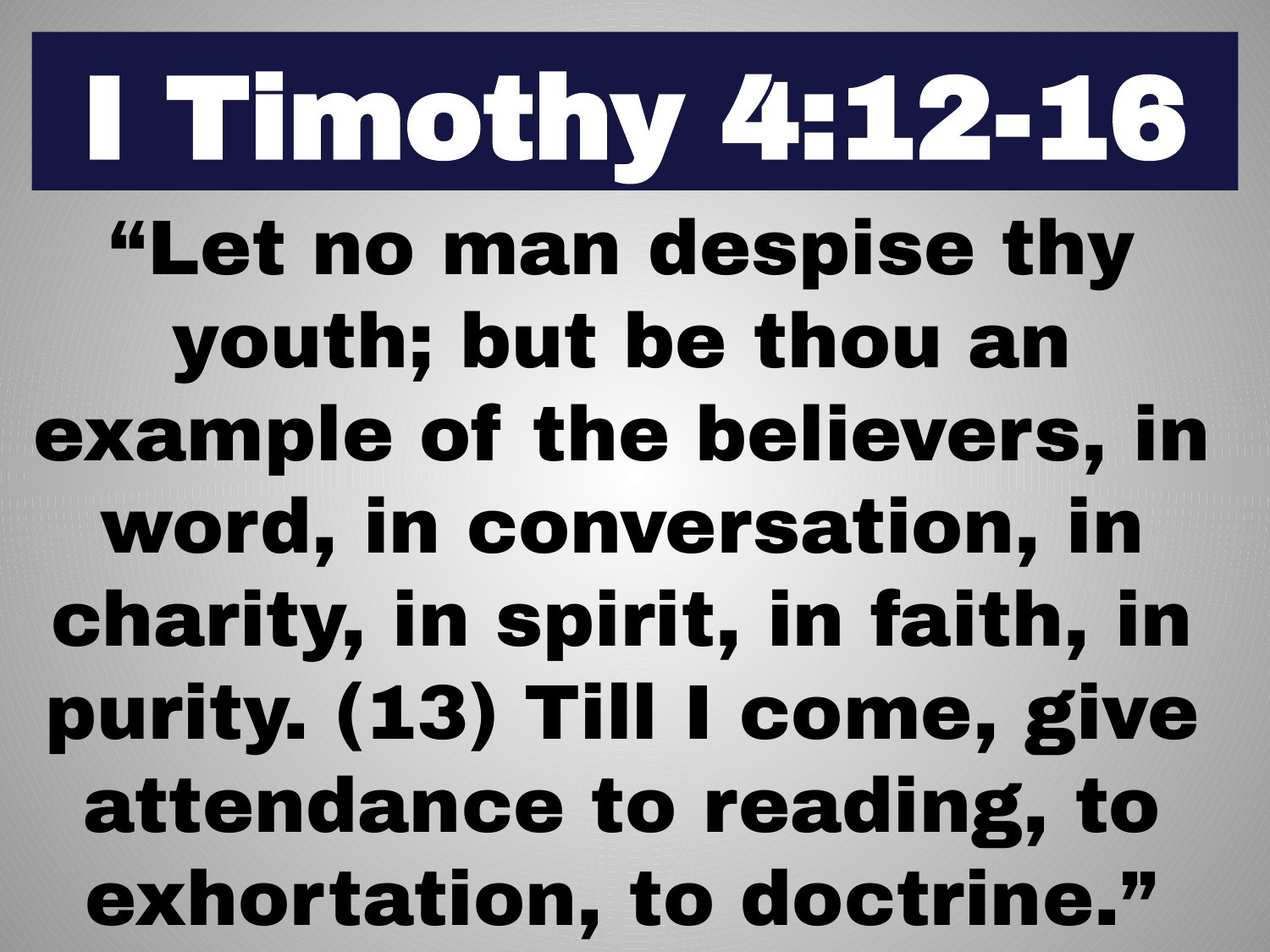

# I Timothy 4:12-16
“Let no man despise thy youth; but be thou an example of the believers, in word, in conversation, in charity, in spirit, in faith, in purity. (13) Till I come, give attendance to reading, to exhortation, to doctrine.”